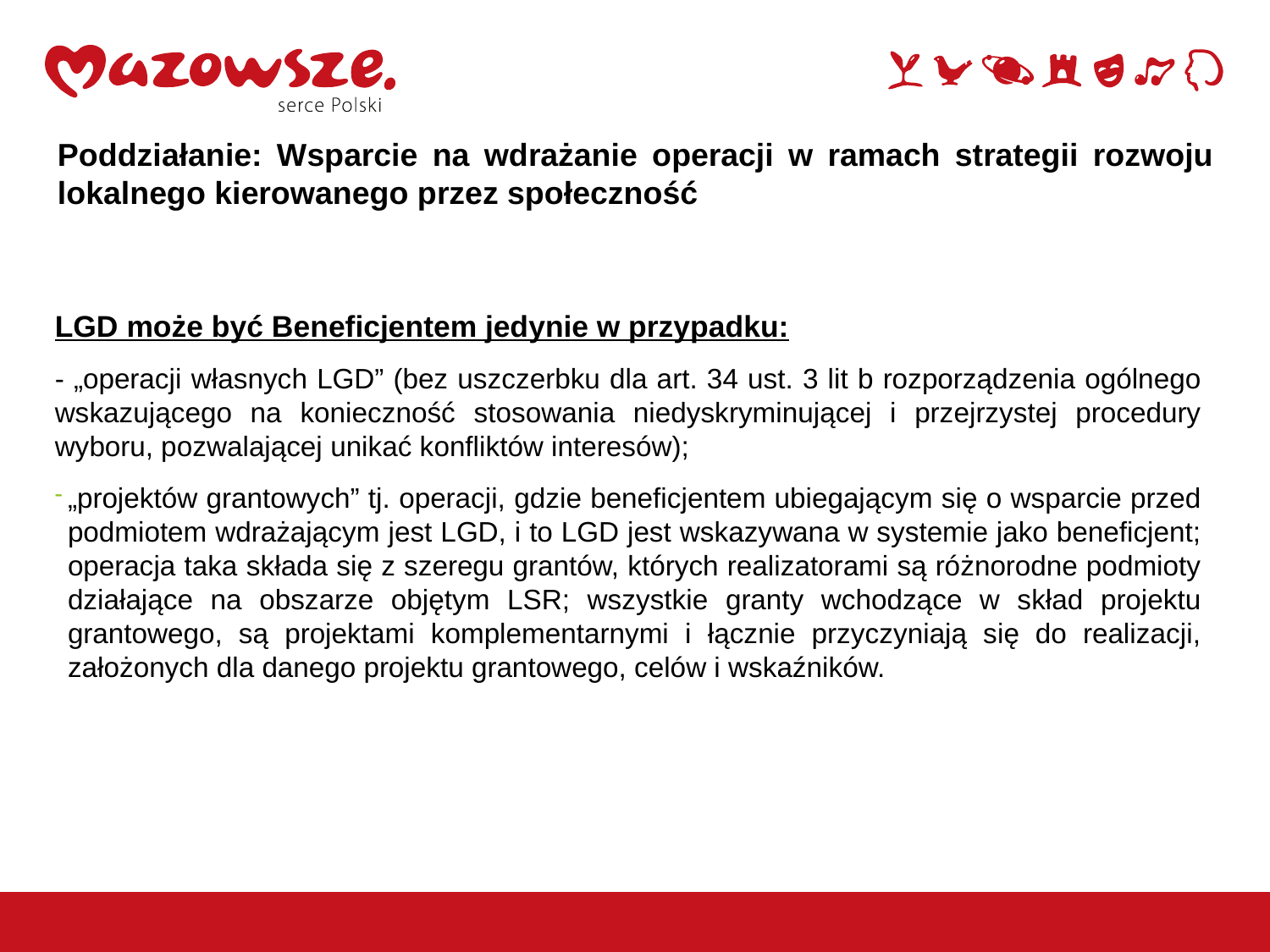

Poddziałanie: Wsparcie na wdrażanie operacji w ramach strategii rozwoju lokalnego kierowanego przez społeczność

LGD może być Beneficjentem jedynie w przypadku:
- „operacji własnych LGD” (bez uszczerbku dla art. 34 ust. 3 lit b rozporządzenia ogólnego wskazującego na konieczność stosowania niedyskryminującej i przejrzystej procedury wyboru, pozwalającej unikać konfliktów interesów);
„projektów grantowych” tj. operacji, gdzie beneficjentem ubiegającym się o wsparcie przed podmiotem wdrażającym jest LGD, i to LGD jest wskazywana w systemie jako beneficjent; operacja taka składa się z szeregu grantów, których realizatorami są różnorodne podmioty działające na obszarze objętym LSR; wszystkie granty wchodzące w skład projektu grantowego, są projektami komplementarnymi i łącznie przyczyniają się do realizacji, założonych dla danego projektu grantowego, celów i wskaźników.

15